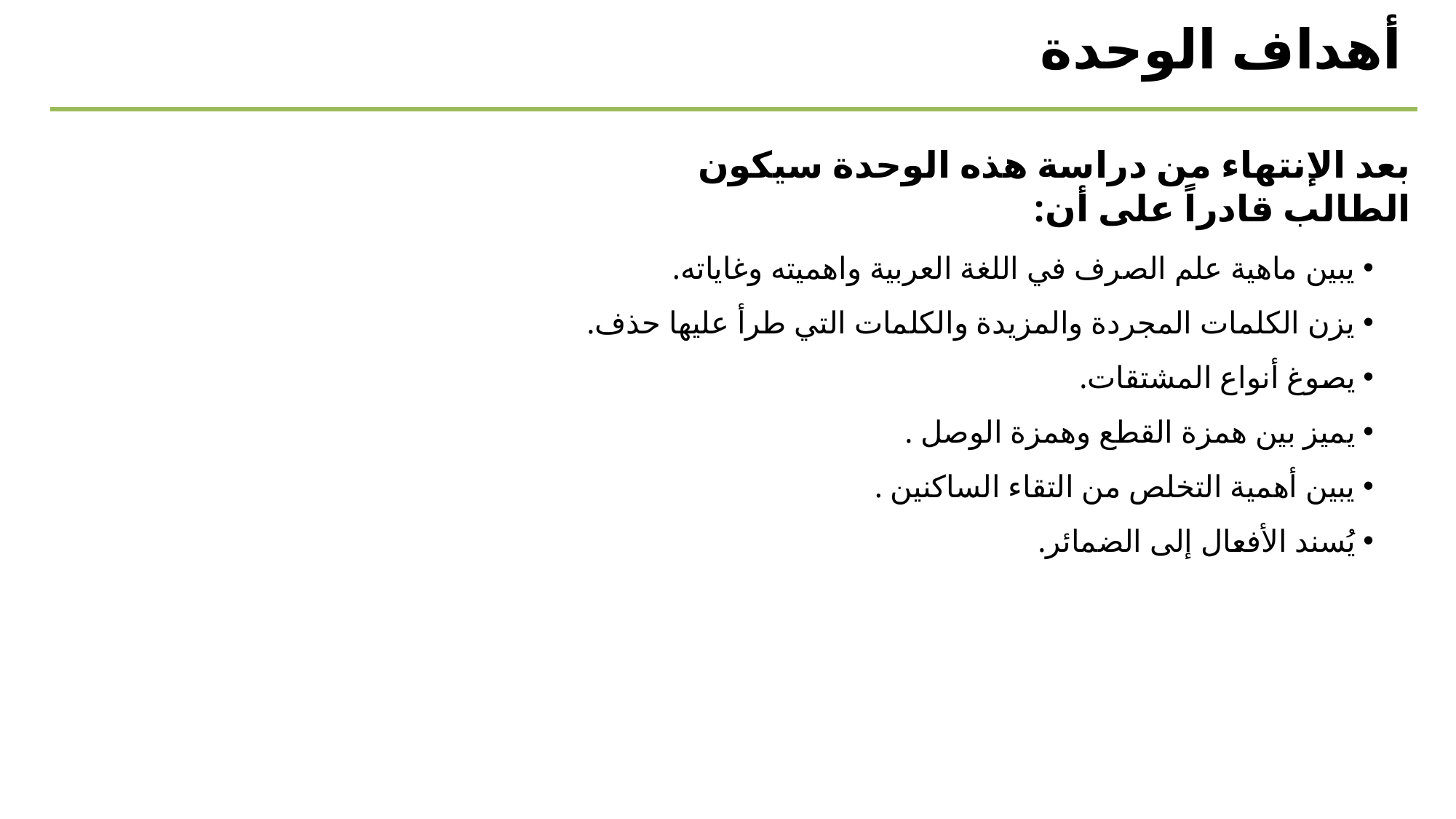

أهداف الوحدة
بعد الإنتهاء من دراسة هذه الوحدة سيكون الطالب قادراً على أن:
 يبين ماهية علم الصرف في اللغة العربية واهميته وغاياته.
 يزن الكلمات المجردة والمزيدة والكلمات التي طرأ عليها حذف.
 يصوغ أنواع المشتقات.
 يميز بين همزة القطع وهمزة الوصل .
 يبين أهمية التخلص من التقاء الساكنين .
 يُسند الأفعال إلى الضمائر.